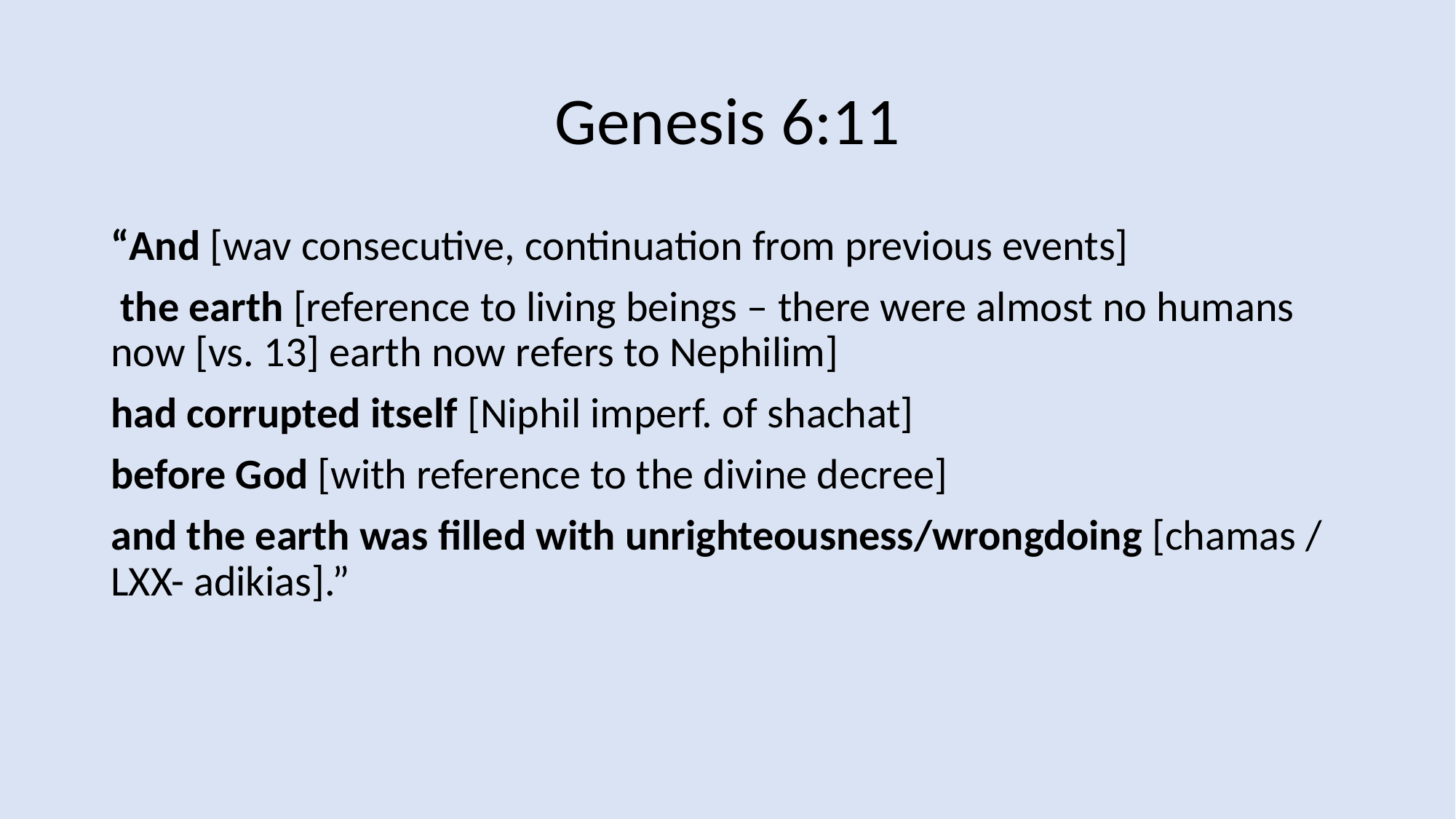

# Genesis 6:11
“And [wav consecutive, continuation from previous events]
 the earth [reference to living beings – there were almost no humans now [vs. 13] earth now refers to Nephilim]
had corrupted itself [Niphil imperf. of shachat]
before God [with reference to the divine decree]
and the earth was filled with unrighteousness/wrongdoing [chamas / LXX- adikias].”